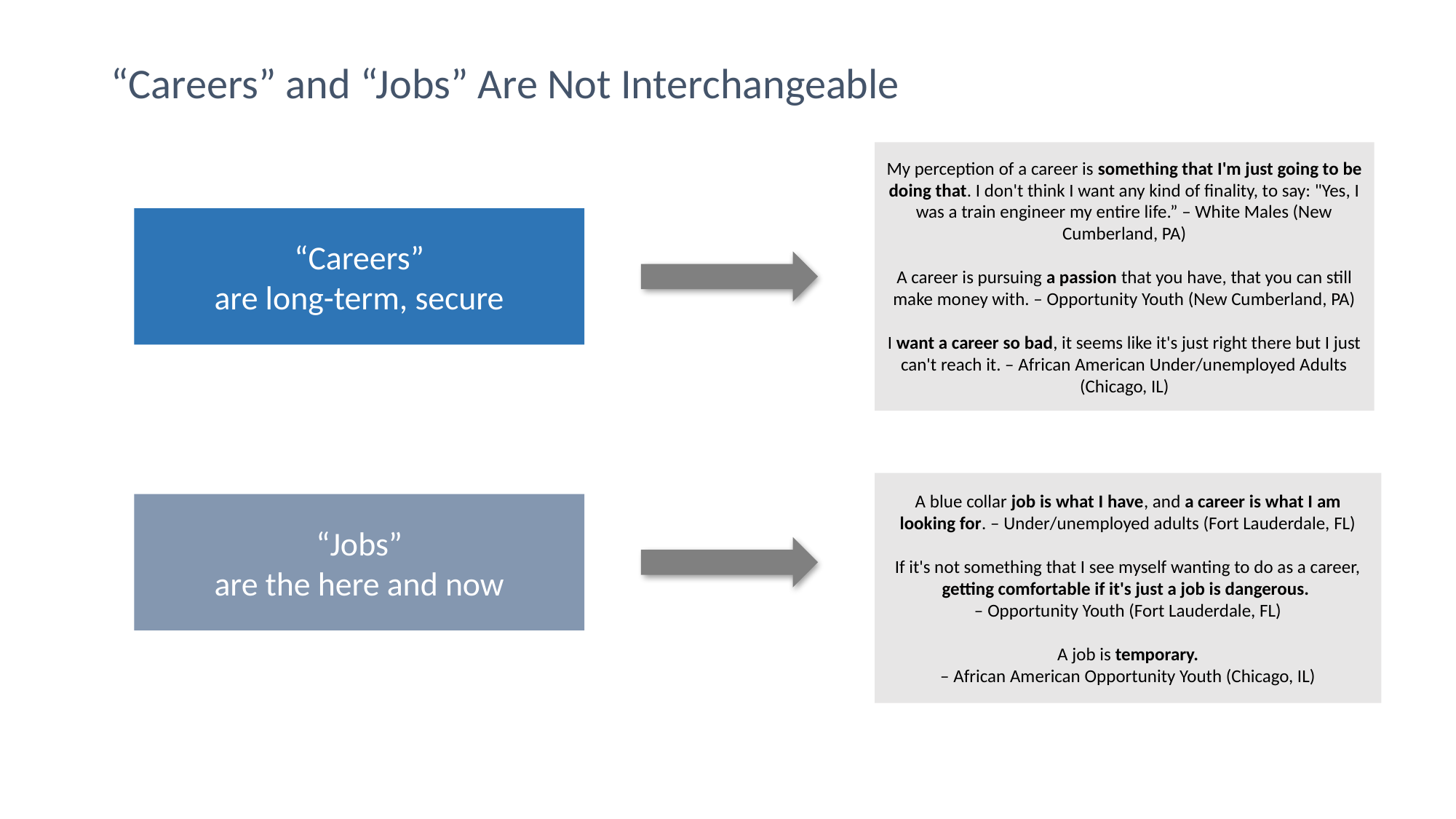

“Careers” and “Jobs” Are Not Interchangeable
My perception of a career is something that I'm just going to be doing that. I don't think I want any kind of finality, to say: "Yes, I was a train engineer my entire life.” – White Males (New Cumberland, PA)

A career is pursuing a passion that you have, that you can still make money with. – Opportunity Youth (New Cumberland, PA)

I want a career so bad, it seems like it's just right there but I just can't reach it. – African American Under/unemployed Adults (Chicago, IL)
“Careers”
are long-term, secure

A blue collar job is what I have, and a career is what I am looking for. – Under/unemployed adults (Fort Lauderdale, FL)

If it's not something that I see myself wanting to do as a career, getting comfortable if it's just a job is dangerous.
– Opportunity Youth (Fort Lauderdale, FL)

A job is temporary.
– African American Opportunity Youth (Chicago, IL)
“Jobs”
are the here and now